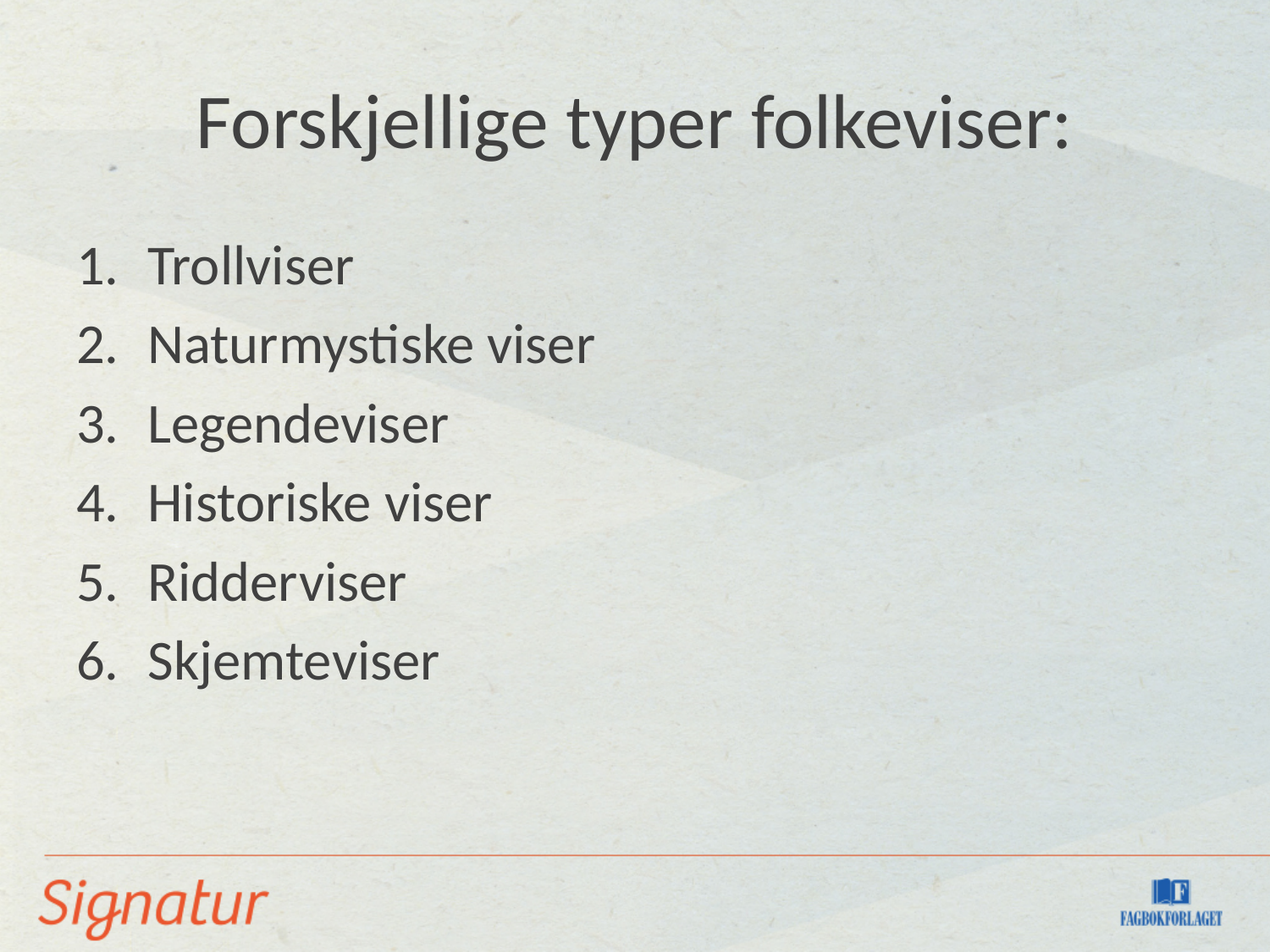

# Forskjellige typer folkeviser:
Trollviser
Naturmystiske viser
Legendeviser
Historiske viser
Ridderviser
Skjemteviser